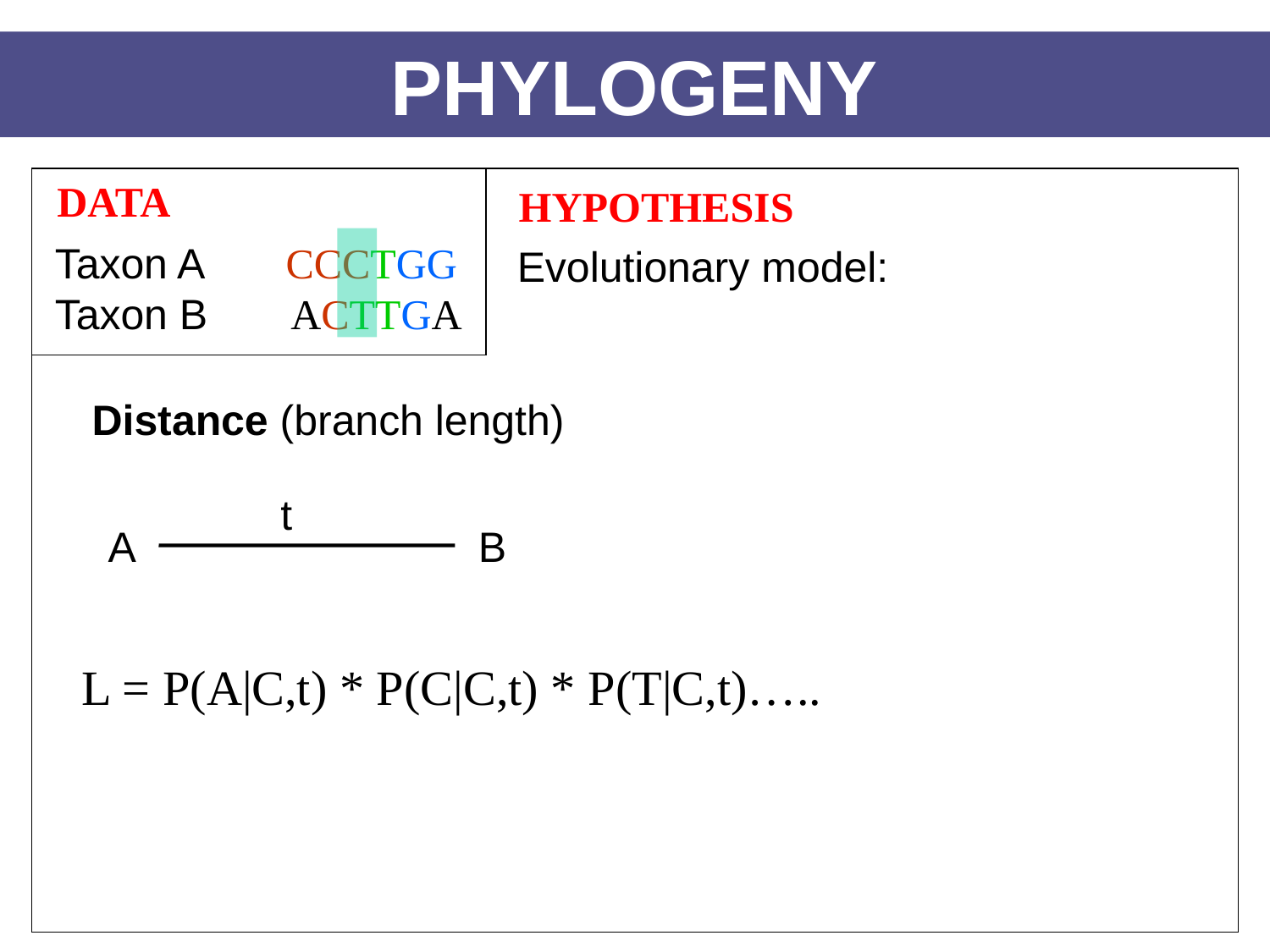

PHYLOGENY

DATA
Taxon A       CCCTGG
Taxon B       ACTTGA

HYPOTHESIS

Evolutionary model:
Distance (branch length)
t
A
B

L = P(A|C,t) * P(C|C,t) * P(T|C,t)…..